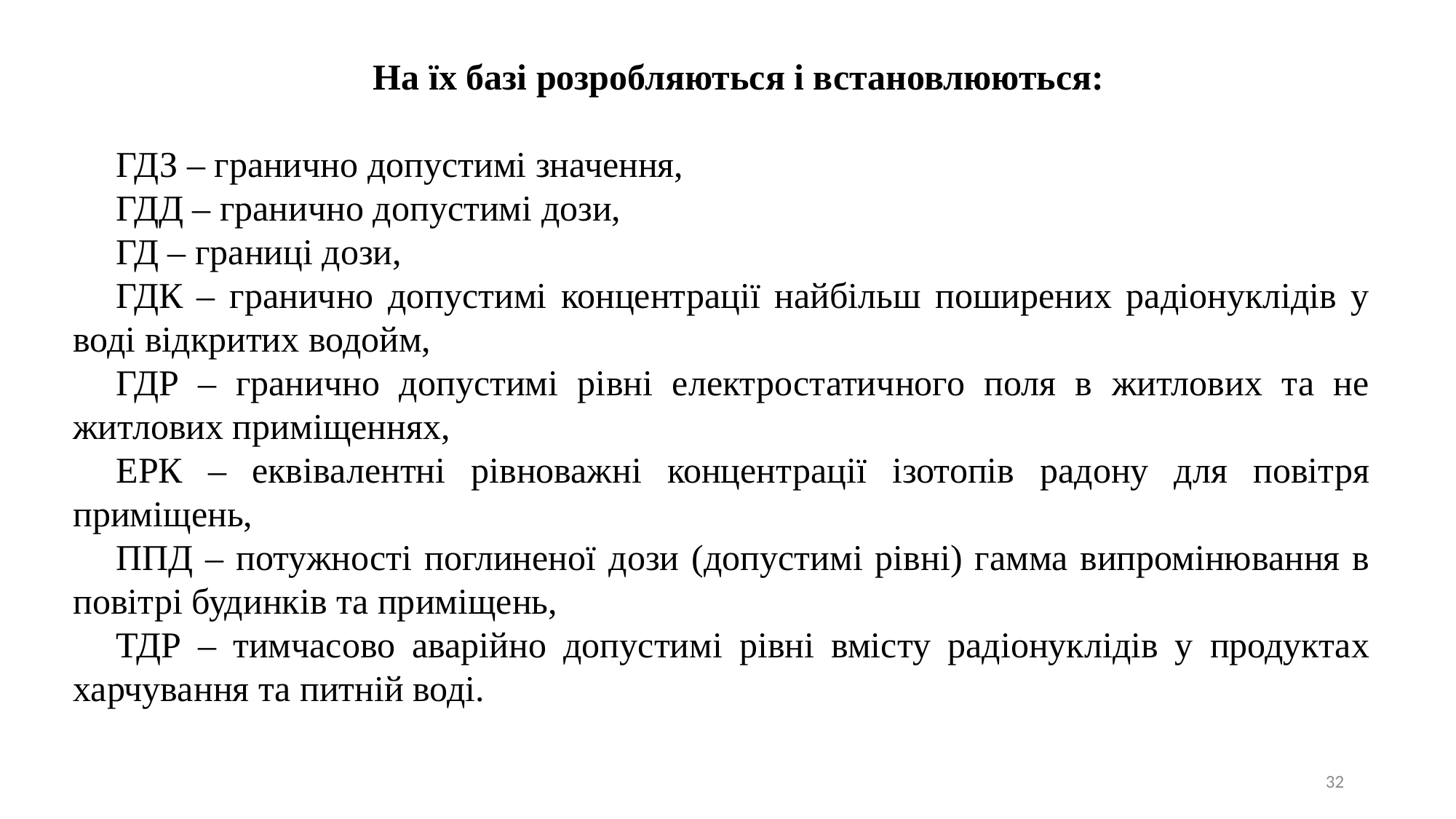

На їх базі розробляються і встановлюються:

ГДЗ – гранично допустимі значення,
ГДД – гранично допустимі дози,
ГД – границі дози,
ГДК – гранично допустимі концентрації найбільш поширених радіонуклідів у воді відкритих водойм,
ГДР – гранично допустимі рівні електростатичного поля в житлових та не житлових приміщеннях,
ЕРК – еквівалентні рівноважні концентрації ізотопів радону для повітря приміщень,
ППД – потужності поглиненої дози (допустимі рівні) гамма випромінювання в повітрі будинків та приміщень,
ТДР – тимчасово аварійно допустимі рівні вмісту радіонуклідів у продуктах харчування та питній воді.

32